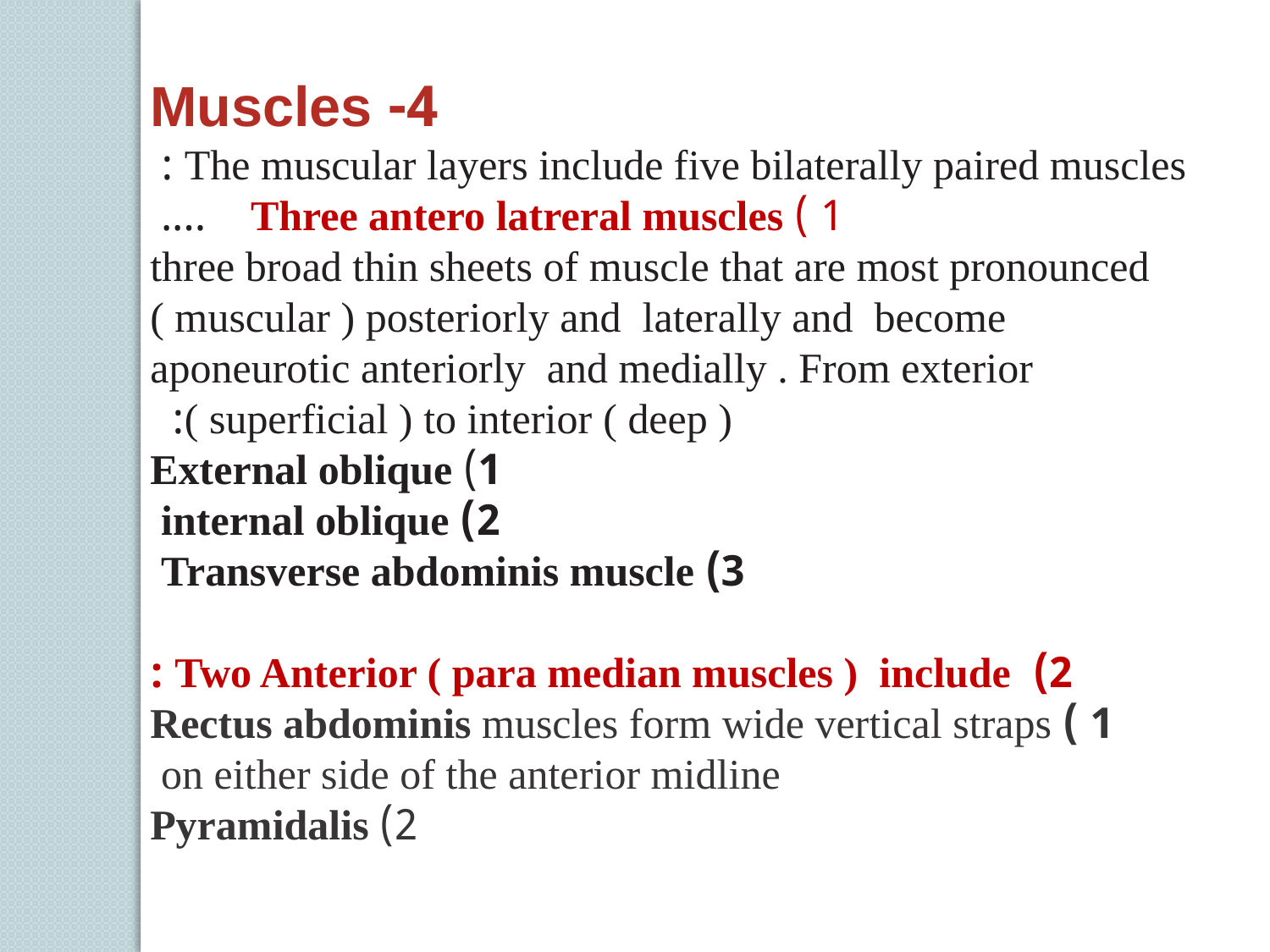

4- Muscles
The muscular layers include five bilaterally paired muscles :
1 ) Three antero latreral muscles    ….
three broad thin sheets of muscle that are most pronounced     ( muscular ) posteriorly and  laterally and  become aponeurotic anteriorly  and medially . From exterior ( superficial ) to interior ( deep ):
 1) External oblique
 2) internal oblique
 3) Transverse abdominis muscle

 2)  Two Anterior ( para median muscles )  include :
 1 ) Rectus abdominis muscles form wide vertical straps
on either side of the anterior midline
2) Pyramidalis